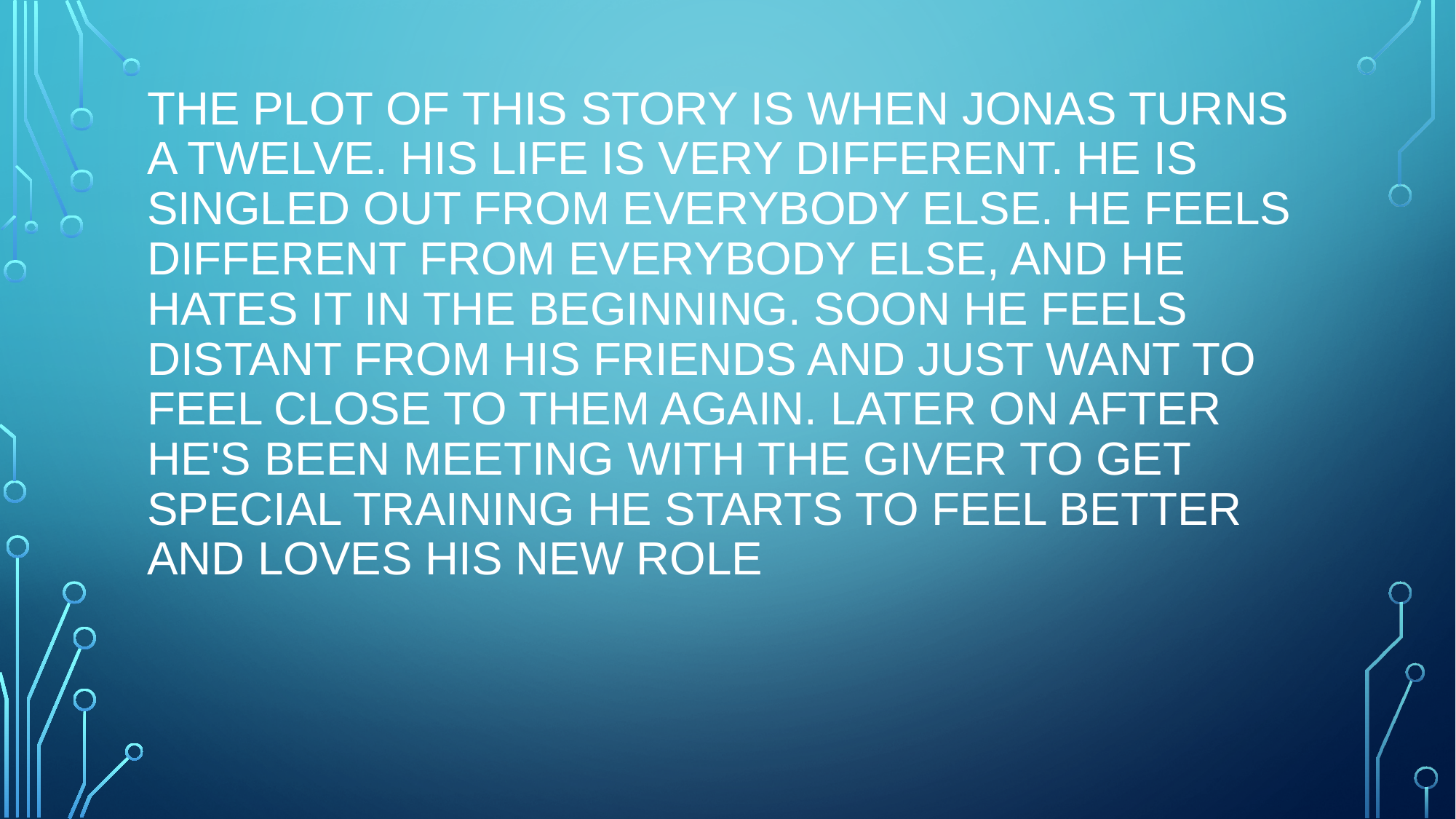

# The plot of this story is when Jonas turns a twelve. His life is very different. He is singled out from everybody else. He feels different from everybody else, and he hates it in the beginning. Soon he feels distant from his friends and just want to feel close to them again. Later on after he's been meeting with the giver to get special training he starts to feel better and loves his new role